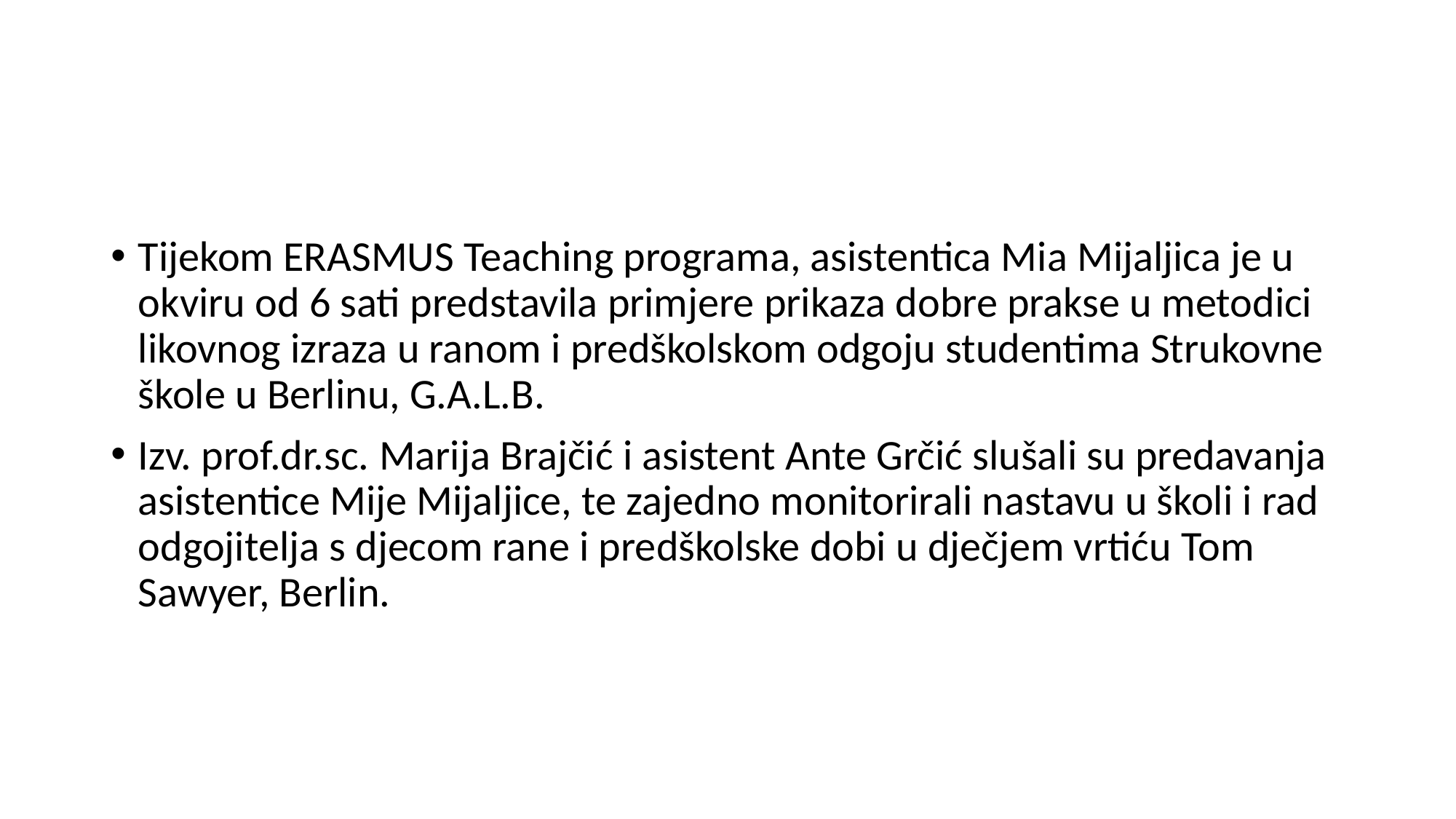

#

Tijekom ERASMUS Teaching programa, asistentica Mia Mijaljica je u okviru od 6 sati predstavila primjere prikaza dobre prakse u metodici likovnog izraza u ranom i predškolskom odgoju studentima Strukovne škole u Berlinu, G.A.L.B.
Izv. prof.dr.sc. Marija Brajčić i asistent Ante Grčić slušali su predavanja asistentice Mije Mijaljice, te zajedno monitorirali nastavu u školi i rad odgojitelja s djecom rane i predškolske dobi u dječjem vrtiću Tom Sawyer, Berlin.